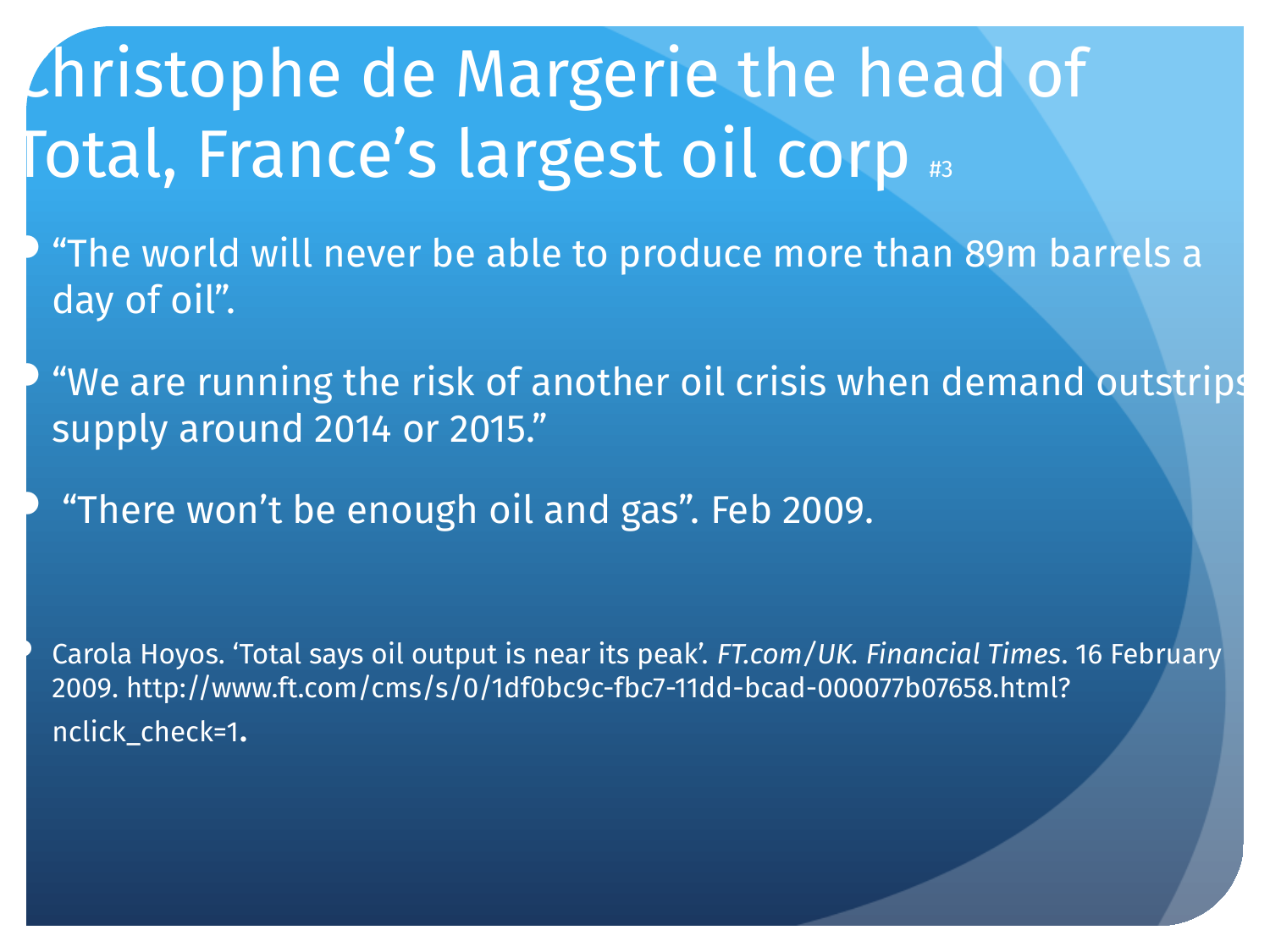

# Christophe de Margerie the head of Total, France’s largest oil corp #3
“The world will never be able to produce more than 89m barrels a day of oil”.
“We are running the risk of another oil crisis when demand outstrips supply around 2014 or 2015.”
 “There won’t be enough oil and gas”. Feb 2009.

Carola Hoyos. ‘Total says oil output is near its peak’. FT.com/UK. Financial Times. 16 February 2009. http://www.ft.com/cms/s/0/1df0bc9c-fbc7-11dd-bcad-000077b07658.html?nclick_check=1.